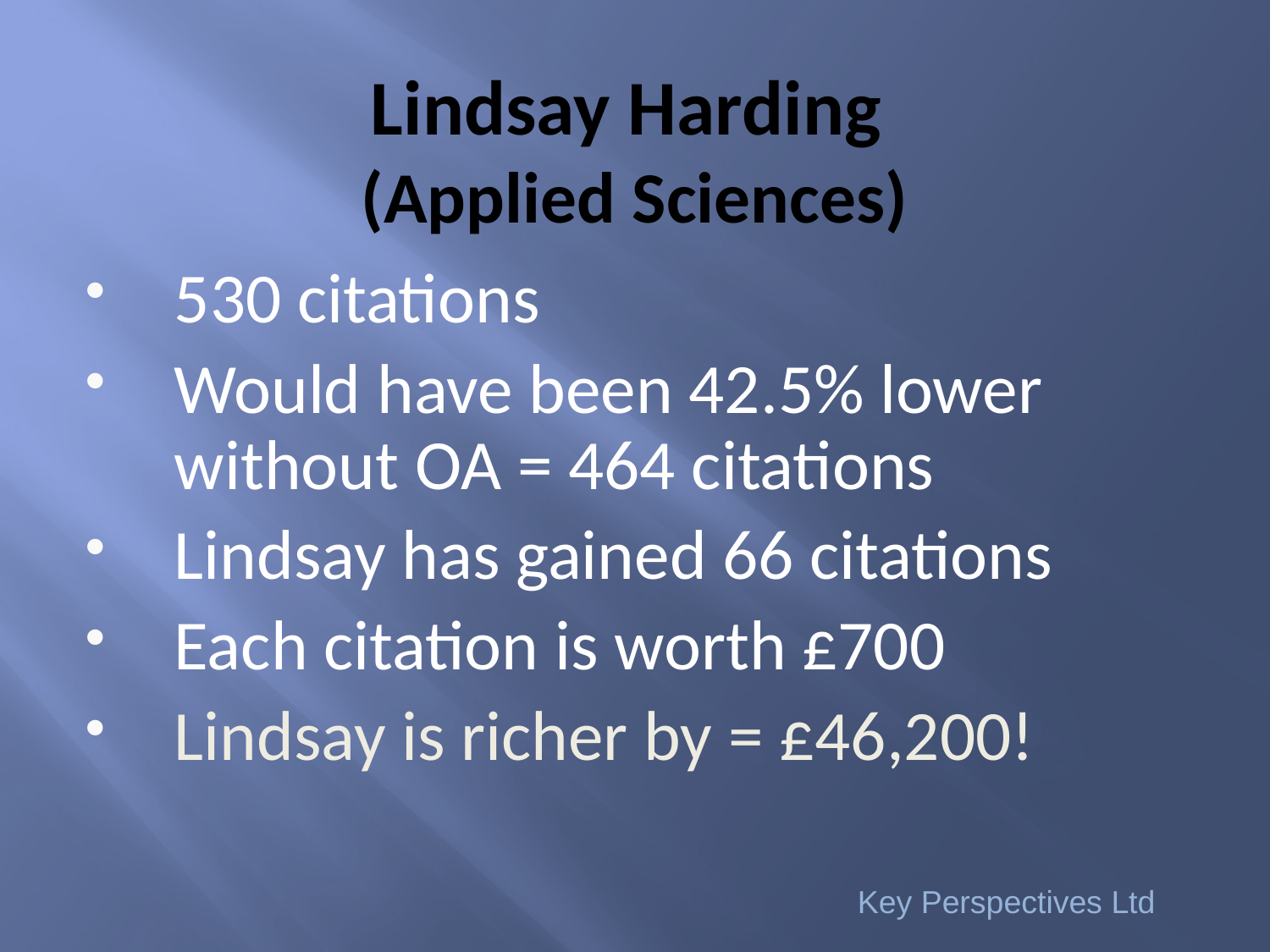

# Lindsay Harding (Applied Sciences)
530 citations
Would have been 42.5% lower without OA = 464 citations
Lindsay has gained 66 citations
Each citation is worth £700
Lindsay is richer by = £46,200!
Key Perspectives Ltd